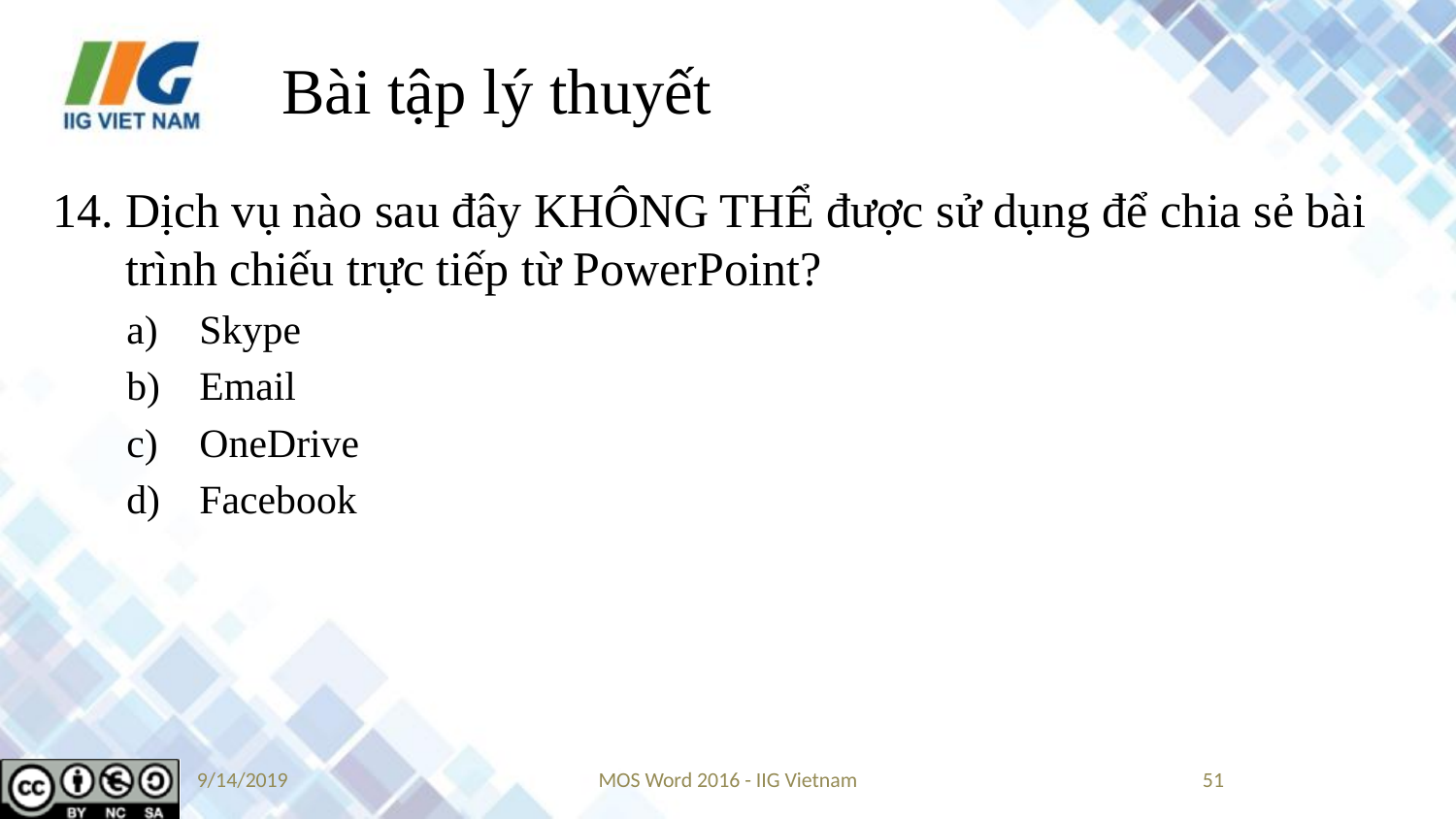

# Bài tập lý thuyết
Dịch vụ nào sau đây KHÔNG THỂ được sử dụng để chia sẻ bài trình chiếu trực tiếp từ PowerPoint?
Skype
Email
OneDrive
Facebook
9/14/2019
MOS Word 2016 - IIG Vietnam
51